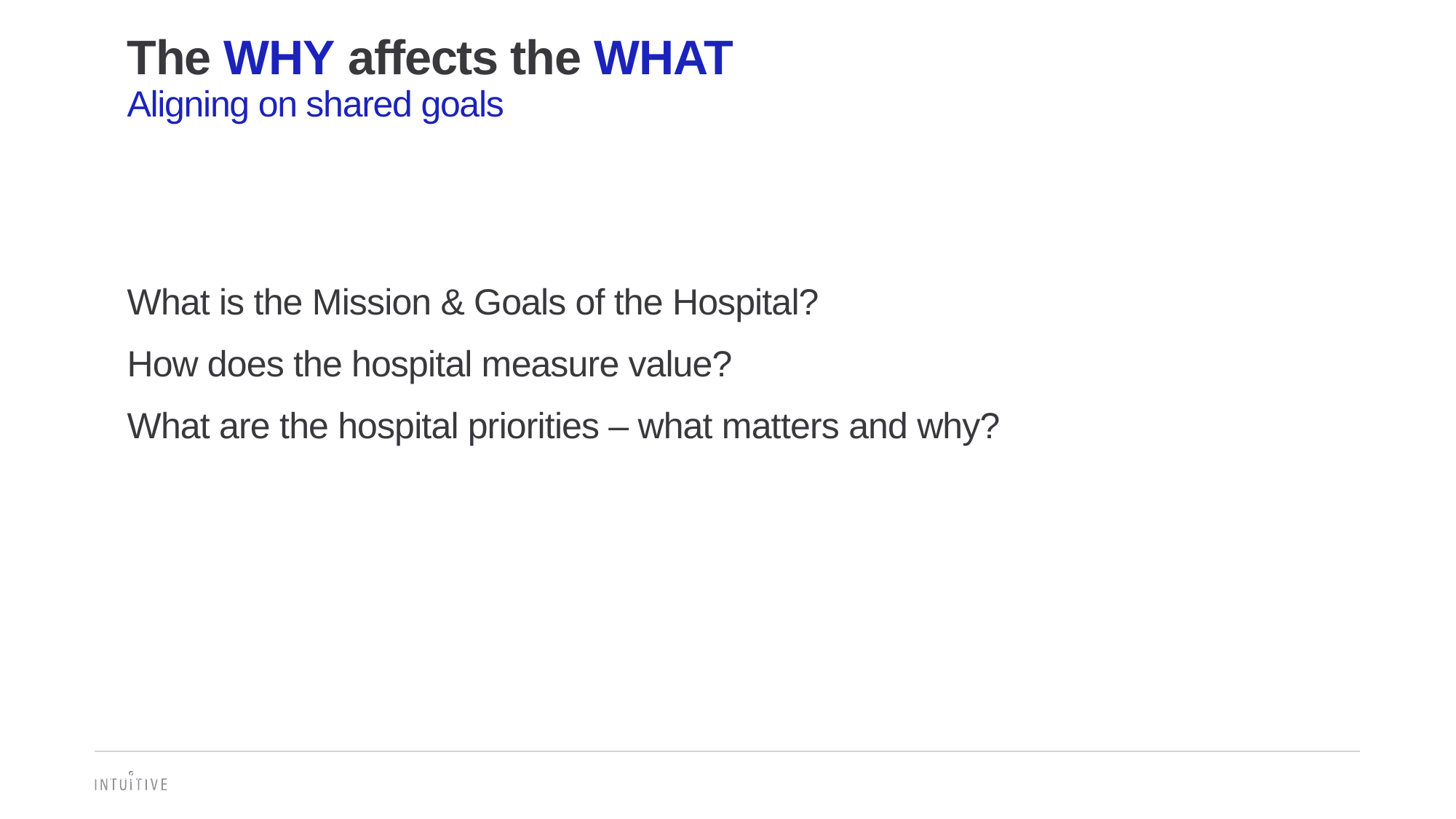

# The WHY affects the WHAT Aligning on shared goals
What is the Mission & Goals of the Hospital?
How does the hospital measure value?
What are the hospital priorities – what matters and why?

Virtual Program